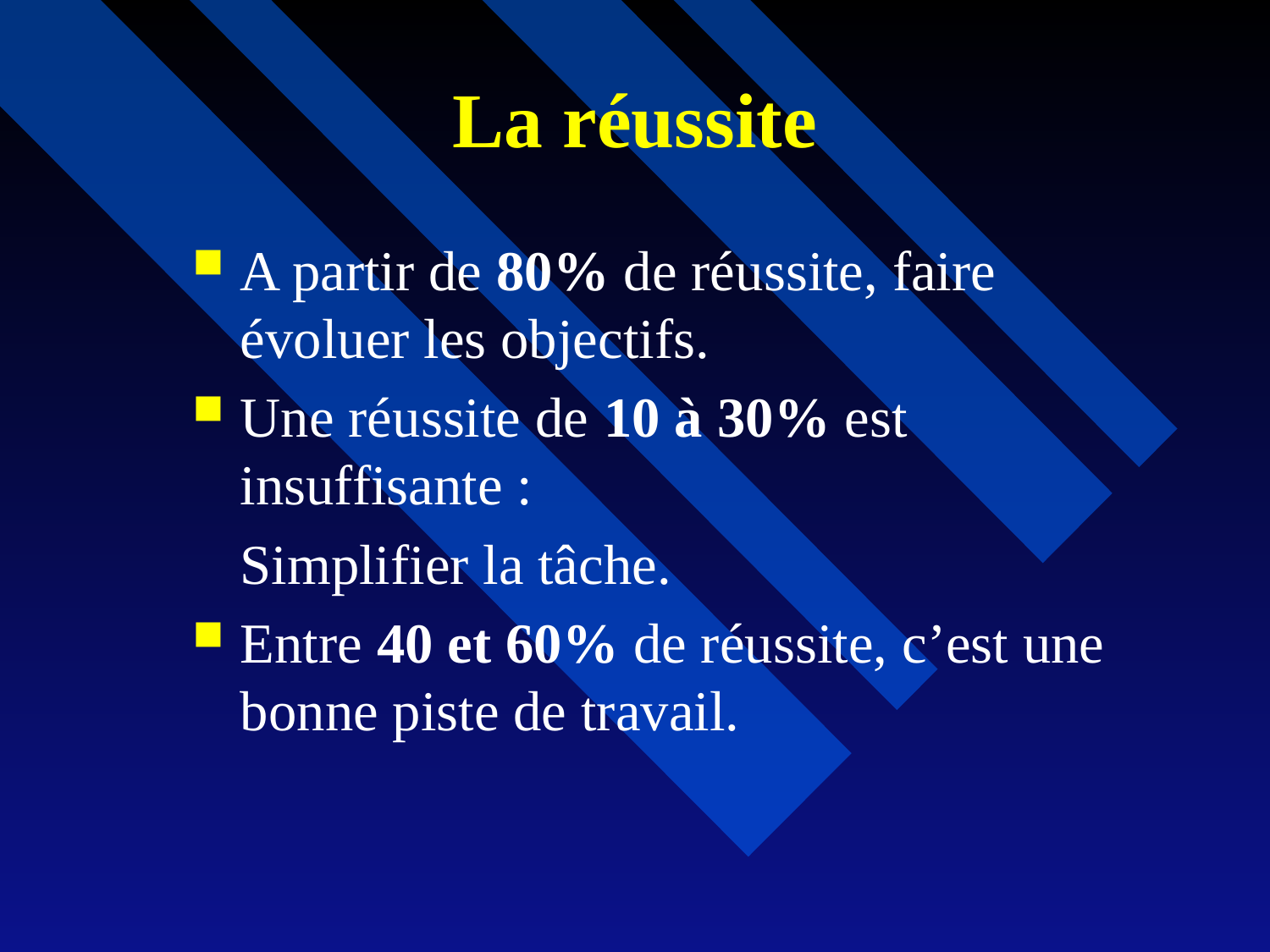

# La réussite
A partir de 80% de réussite, faire évoluer les objectifs.
Une réussite de 10 à 30% est insuffisante :
	Simplifier la tâche.
Entre 40 et 60% de réussite, c’est une bonne piste de travail.